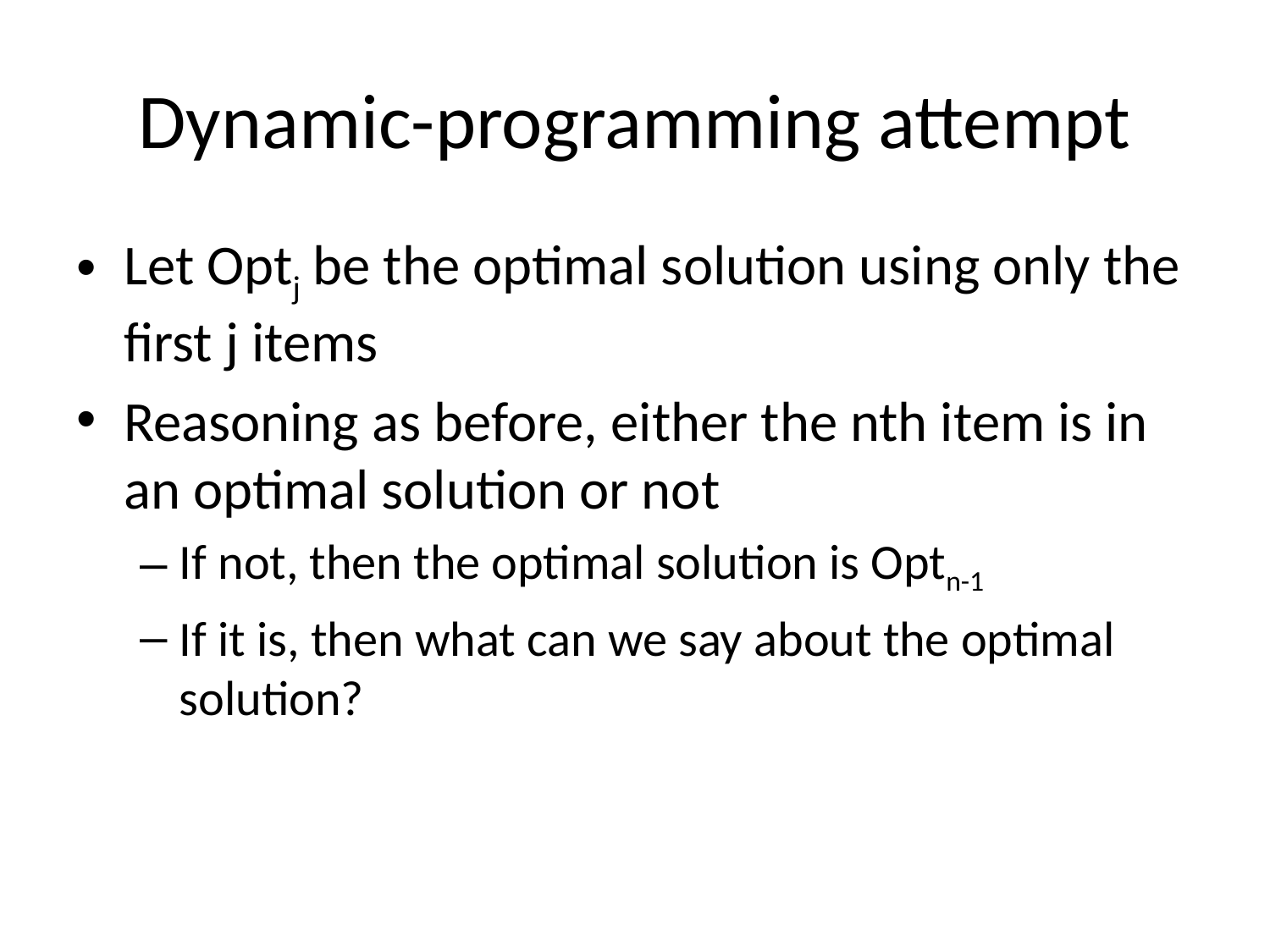

# Dynamic-programming attempt
Let Optj be the optimal solution using only the first j items
Reasoning as before, either the nth item is in an optimal solution or not
If not, then the optimal solution is Optn-1
If it is, then what can we say about the optimal solution?